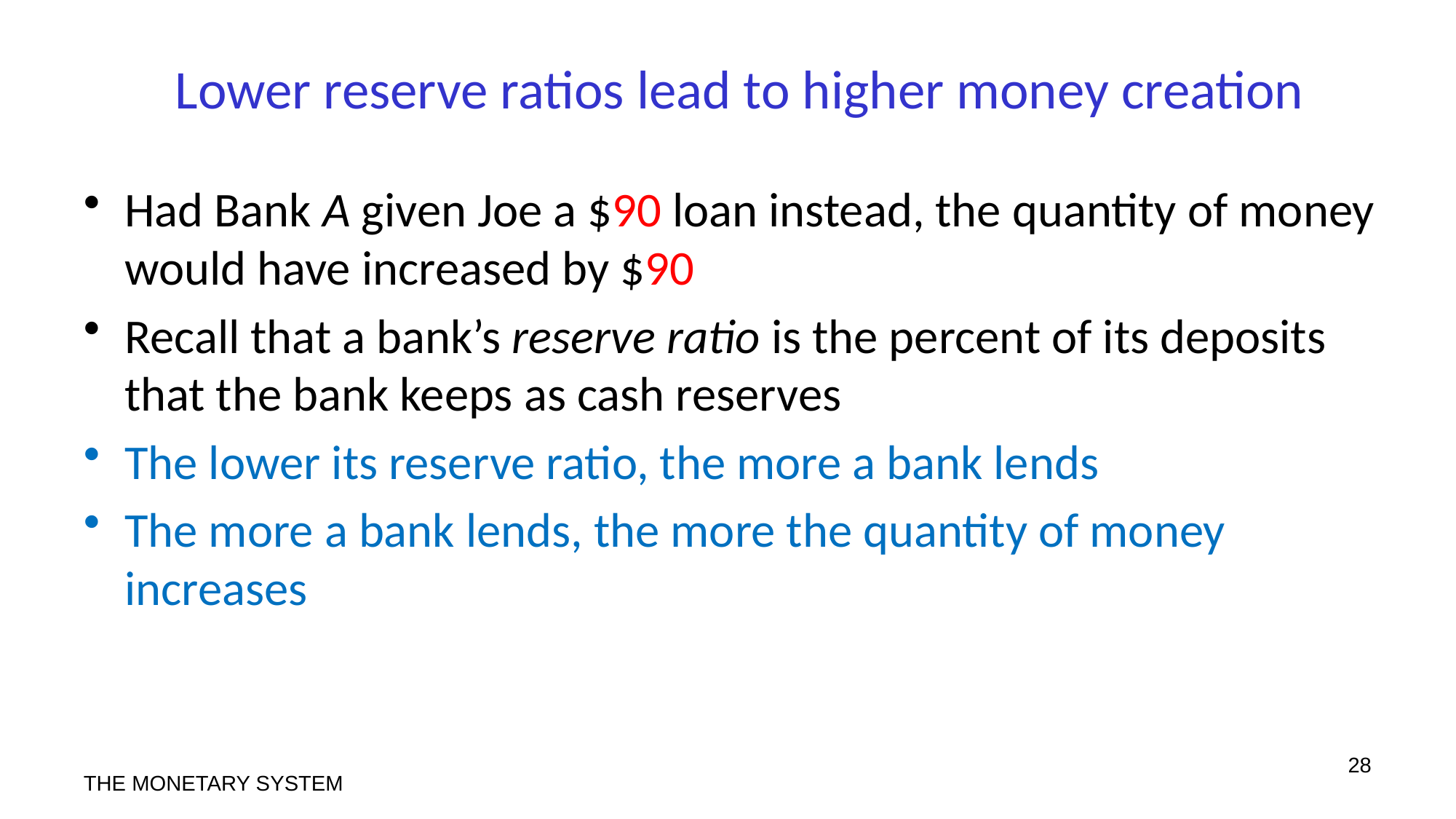

# Lower reserve ratios lead to higher money creation
Had Bank A given Joe a $90 loan instead, the quantity of money would have increased by $90
Recall that a bank’s reserve ratio is the percent of its deposits that the bank keeps as cash reserves
The lower its reserve ratio, the more a bank lends
The more a bank lends, the more the quantity of money increases
28
THE MONETARY SYSTEM